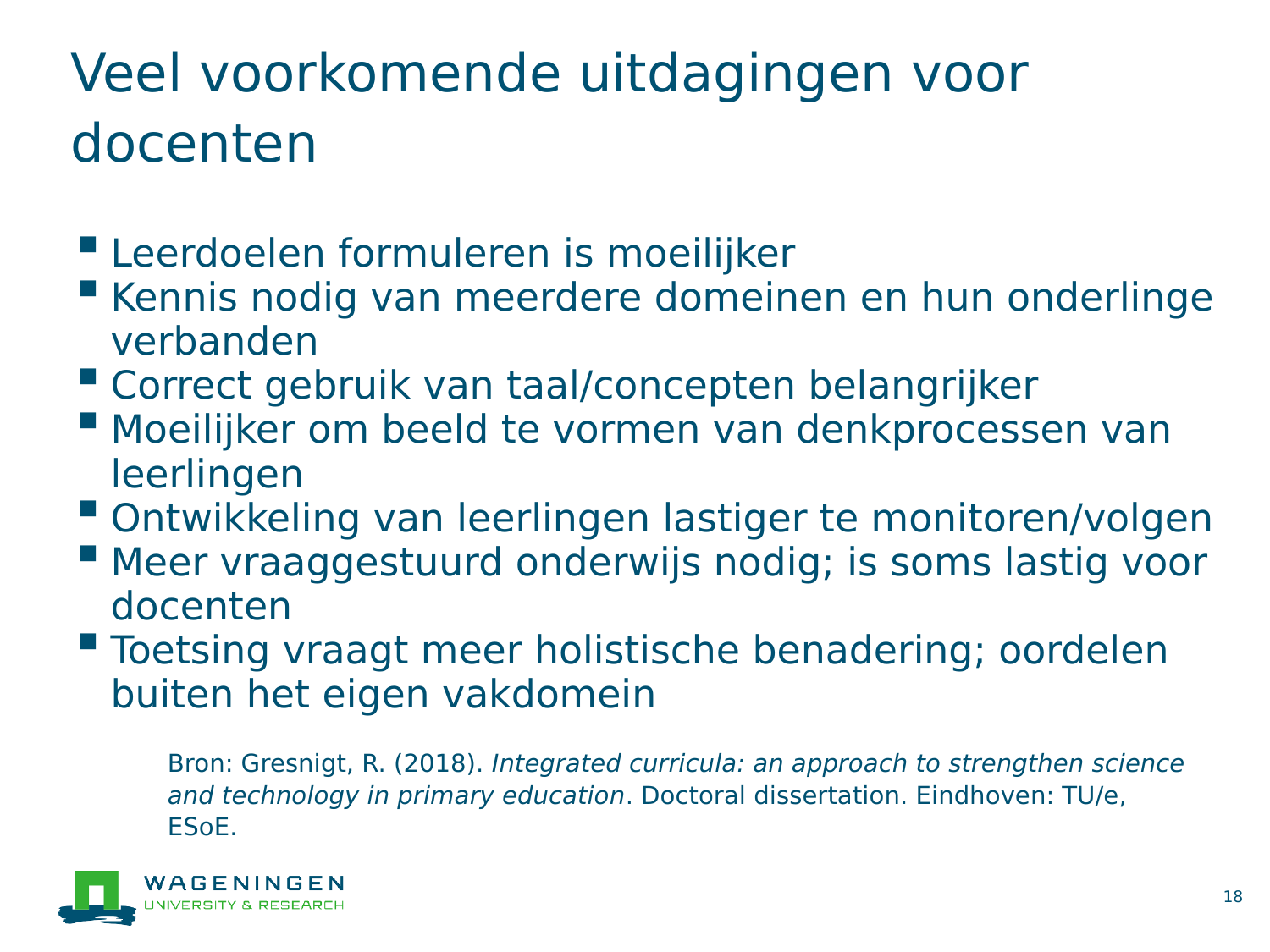

# Veel voorkomende uitdagingen voor docenten
Leerdoelen formuleren is moeilijker
Kennis nodig van meerdere domeinen en hun onderlinge verbanden
Correct gebruik van taal/concepten belangrijker
Moeilijker om beeld te vormen van denkprocessen van leerlingen
Ontwikkeling van leerlingen lastiger te monitoren/volgen
Meer vraaggestuurd onderwijs nodig; is soms lastig voor docenten
Toetsing vraagt meer holistische benadering; oordelen buiten het eigen vakdomein
Bron: Gresnigt, R. (2018). Integrated curricula: an approach to strengthen science and technology in primary education. Doctoral dissertation. Eindhoven: TU/e, ESoE.
18